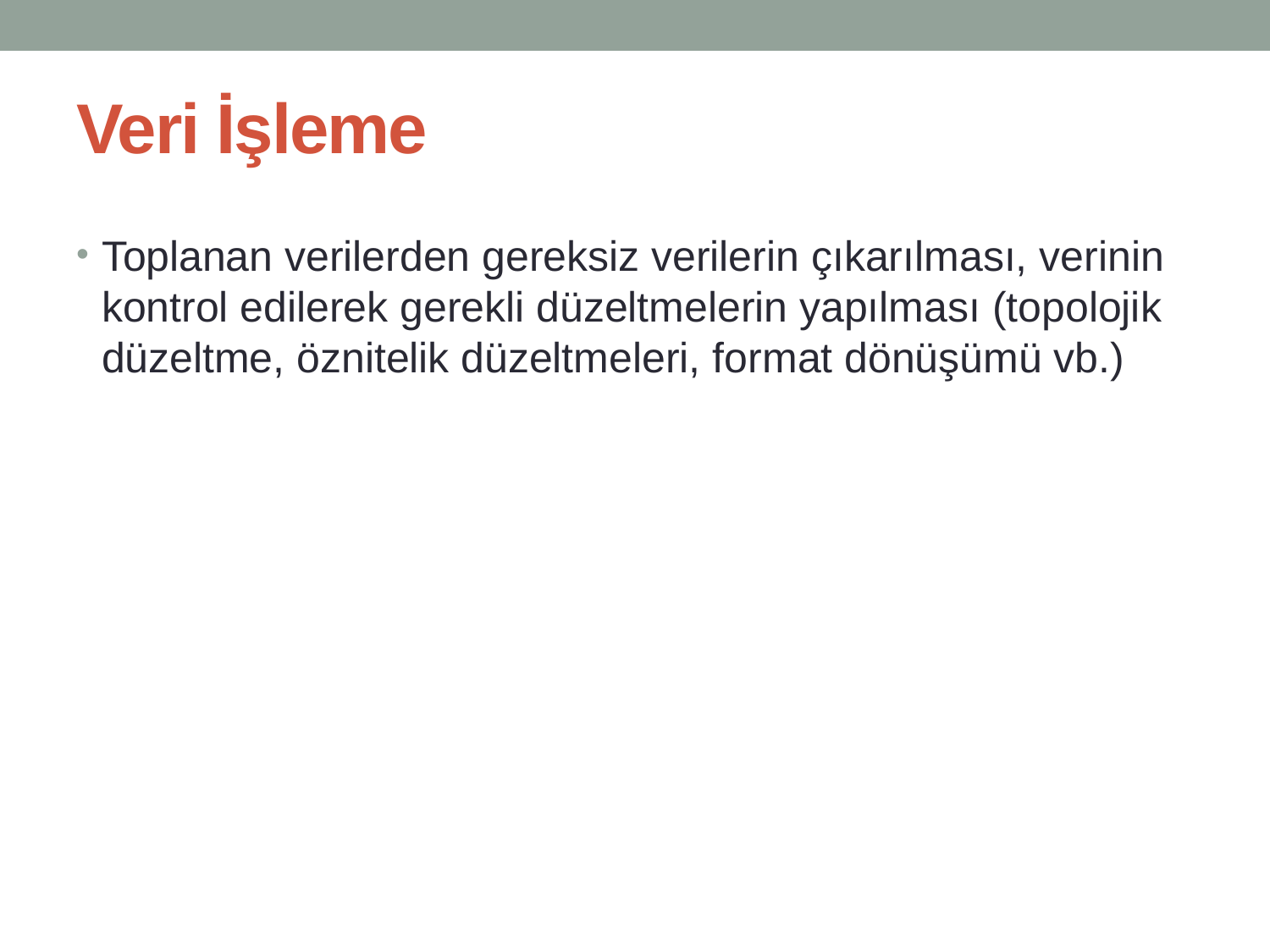

# Veri İşleme
Toplanan verilerden gereksiz verilerin çıkarılması, verinin kontrol edilerek gerekli düzeltmelerin yapılması (topolojik düzeltme, öznitelik düzeltmeleri, format dönüşümü vb.)